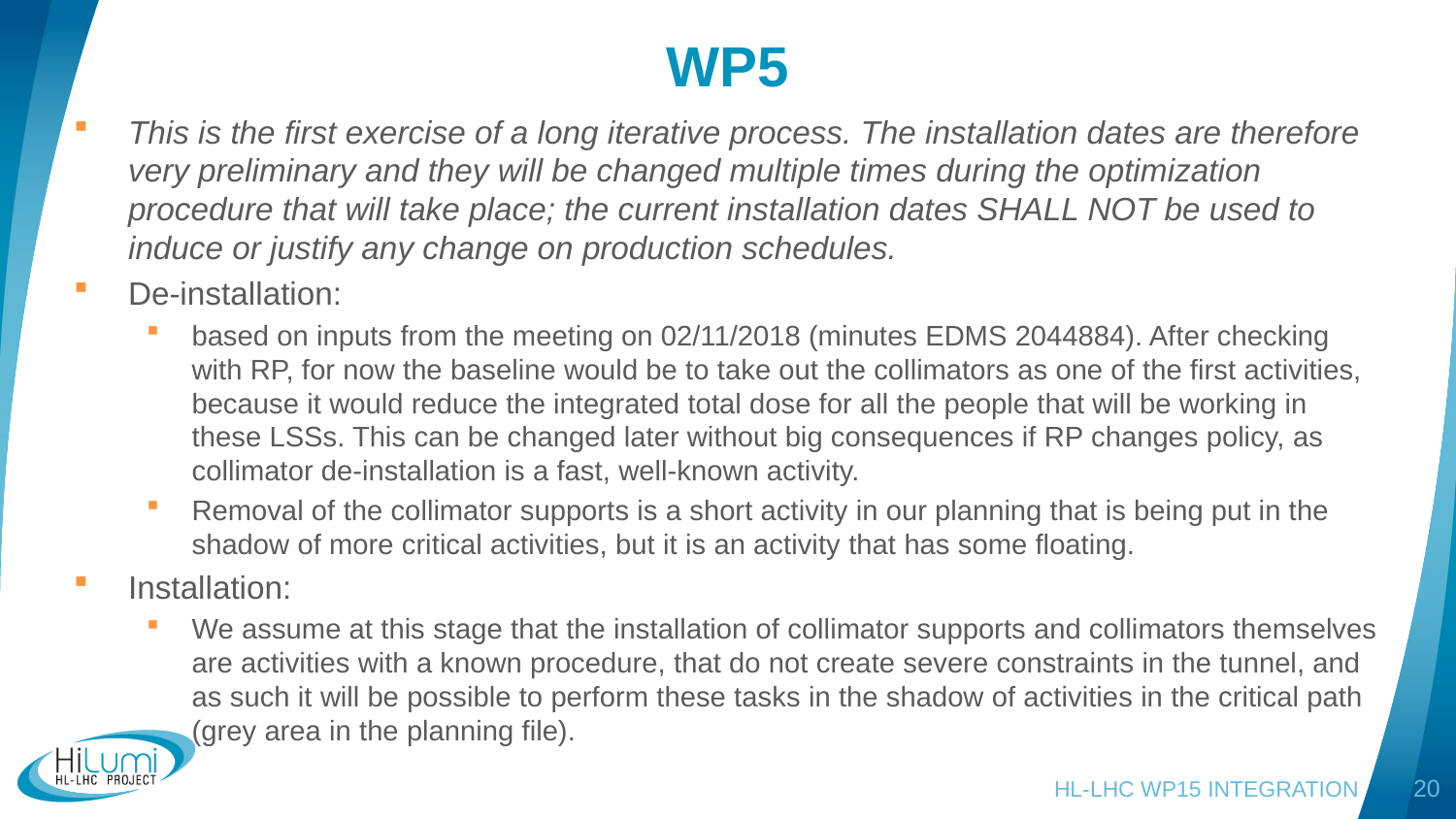

# WP5
This is the first exercise of a long iterative process. The installation dates are therefore very preliminary and they will be changed multiple times during the optimization procedure that will take place; the current installation dates SHALL NOT be used to induce or justify any change on production schedules.
De-installation:
based on inputs from the meeting on 02/11/2018 (minutes EDMS 2044884). After checking with RP, for now the baseline would be to take out the collimators as one of the first activities, because it would reduce the integrated total dose for all the people that will be working in these LSSs. This can be changed later without big consequences if RP changes policy, as collimator de-installation is a fast, well-known activity.
Removal of the collimator supports is a short activity in our planning that is being put in the shadow of more critical activities, but it is an activity that has some floating.
Installation:
We assume at this stage that the installation of collimator supports and collimators themselves are activities with a known procedure, that do not create severe constraints in the tunnel, and as such it will be possible to perform these tasks in the shadow of activities in the critical path (grey area in the planning file).
20
HL-LHC WP15 INTEGRATION